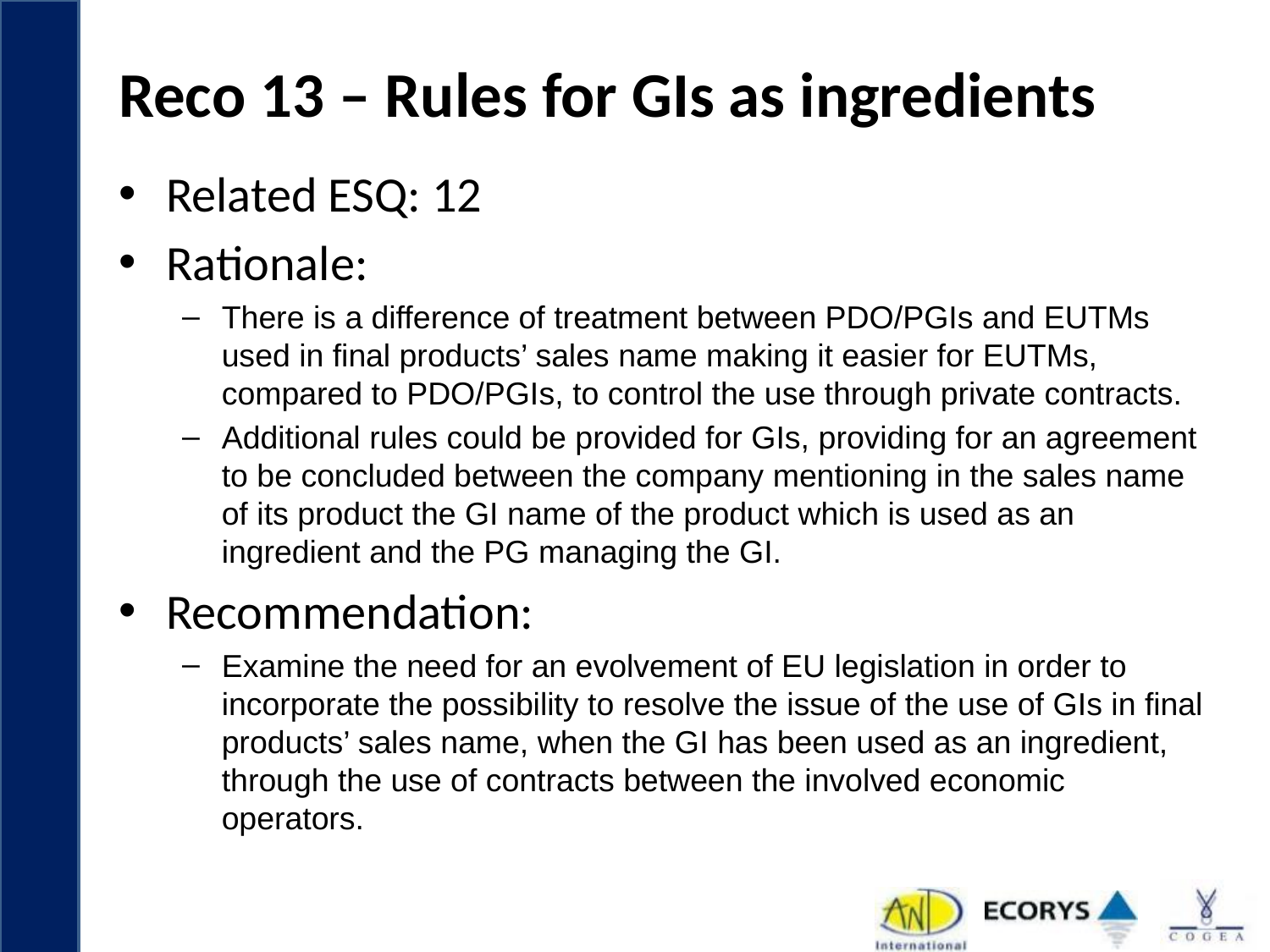

# Reco 13 – Rules for GIs as ingredients
Related ESQ: 12
Rationale:
There is a difference of treatment between PDO/PGIs and EUTMs used in final products’ sales name making it easier for EUTMs, compared to PDO/PGIs, to control the use through private contracts.
Additional rules could be provided for GIs, providing for an agreement to be concluded between the company mentioning in the sales name of its product the GI name of the product which is used as an ingredient and the PG managing the GI.
Recommendation:
Examine the need for an evolvement of EU legislation in order to incorporate the possibility to resolve the issue of the use of GIs in final products’ sales name, when the GI has been used as an ingredient, through the use of contracts between the involved economic operators.